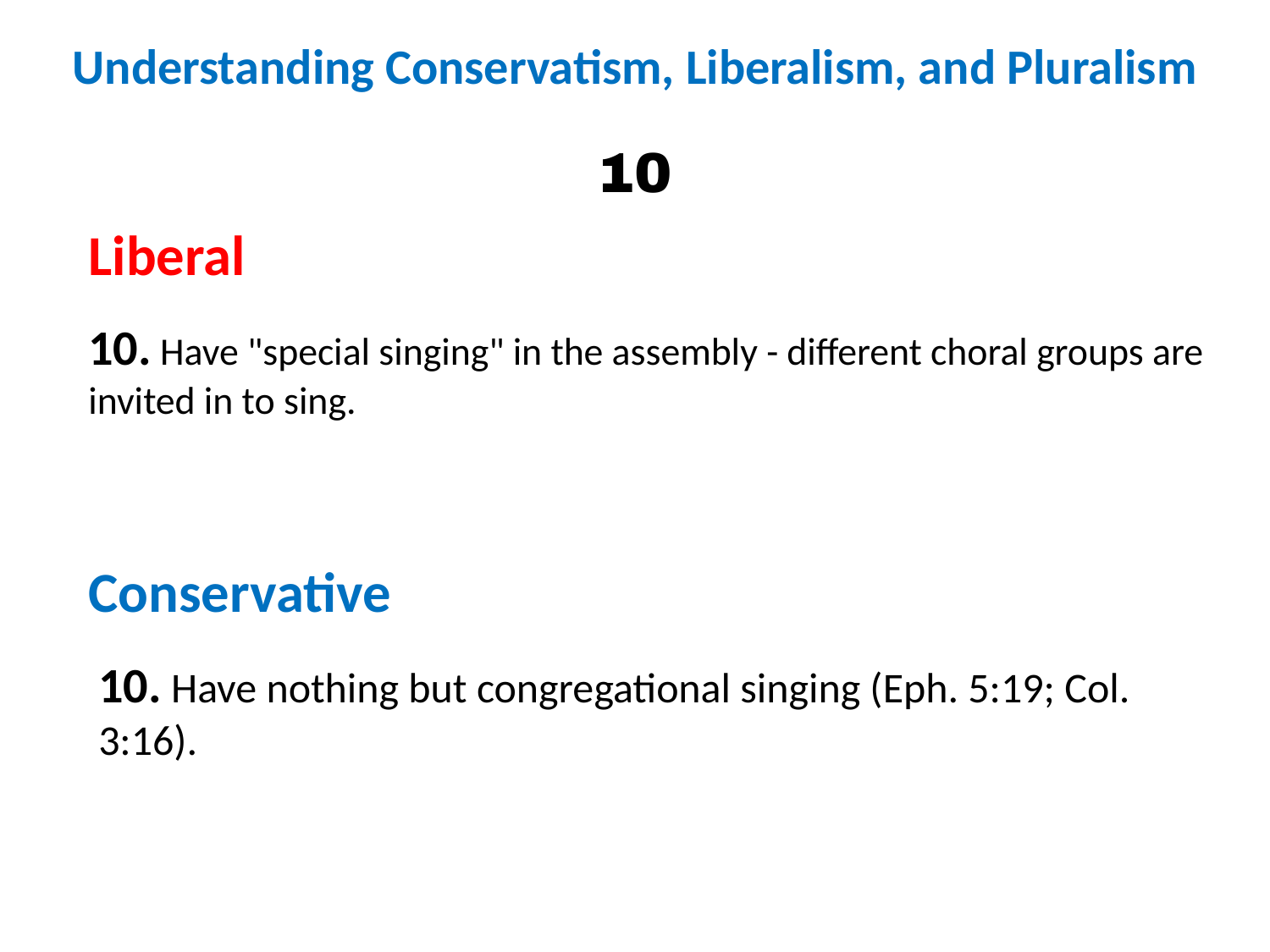

Understanding Conservatism, Liberalism, and Pluralism
10
Liberal
10. Have "special singing" in the assembly - different choral groups are invited in to sing.
Conservative
10. Have nothing but congregational singing (Eph. 5:19; Col. 3:16).